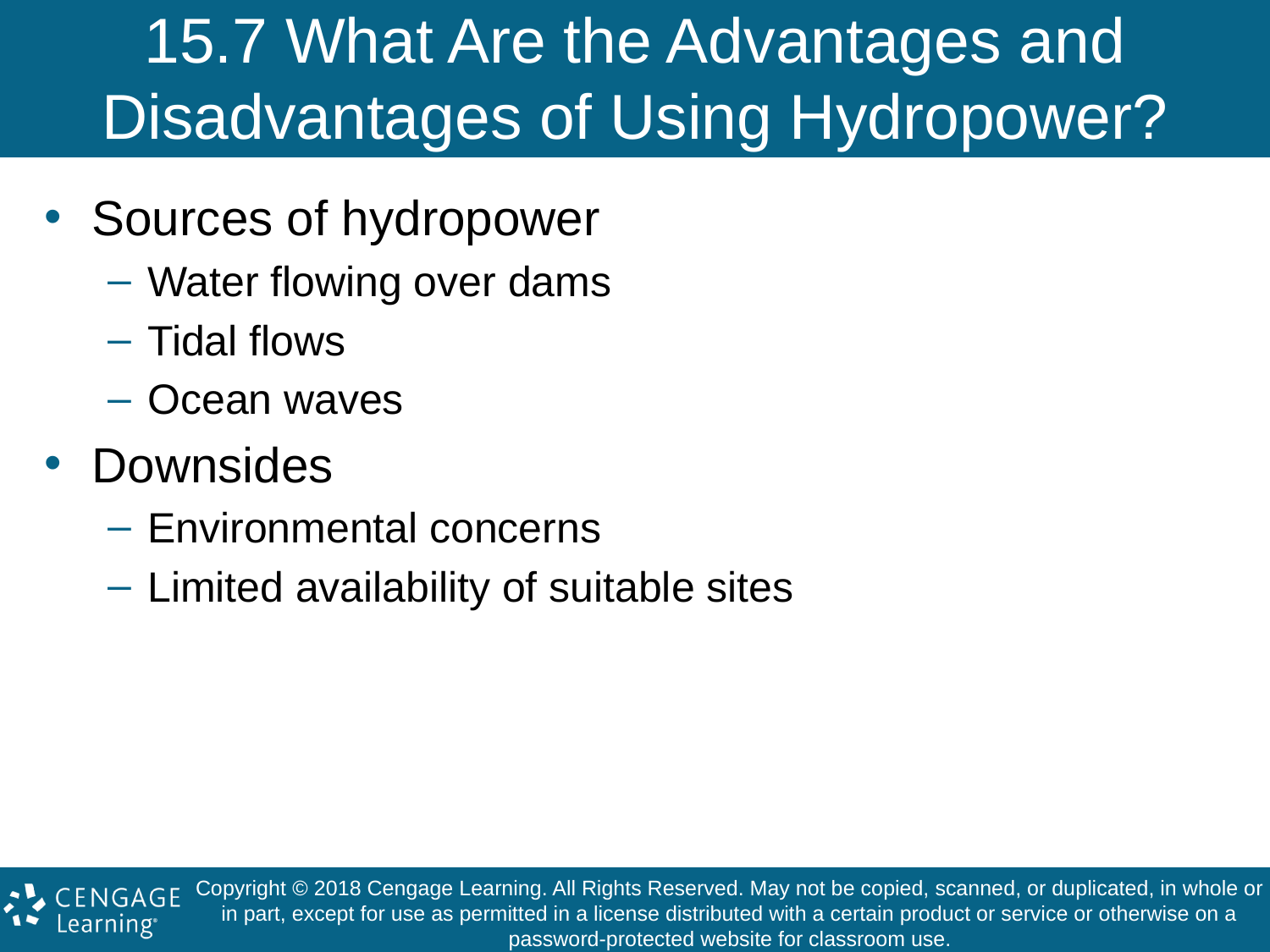

# 15.7 What Are the Advantages and Disadvantages of Using Hydropower?
Sources of hydropower
Water flowing over dams
Tidal flows
Ocean waves
Downsides
Environmental concerns
Limited availability of suitable sites